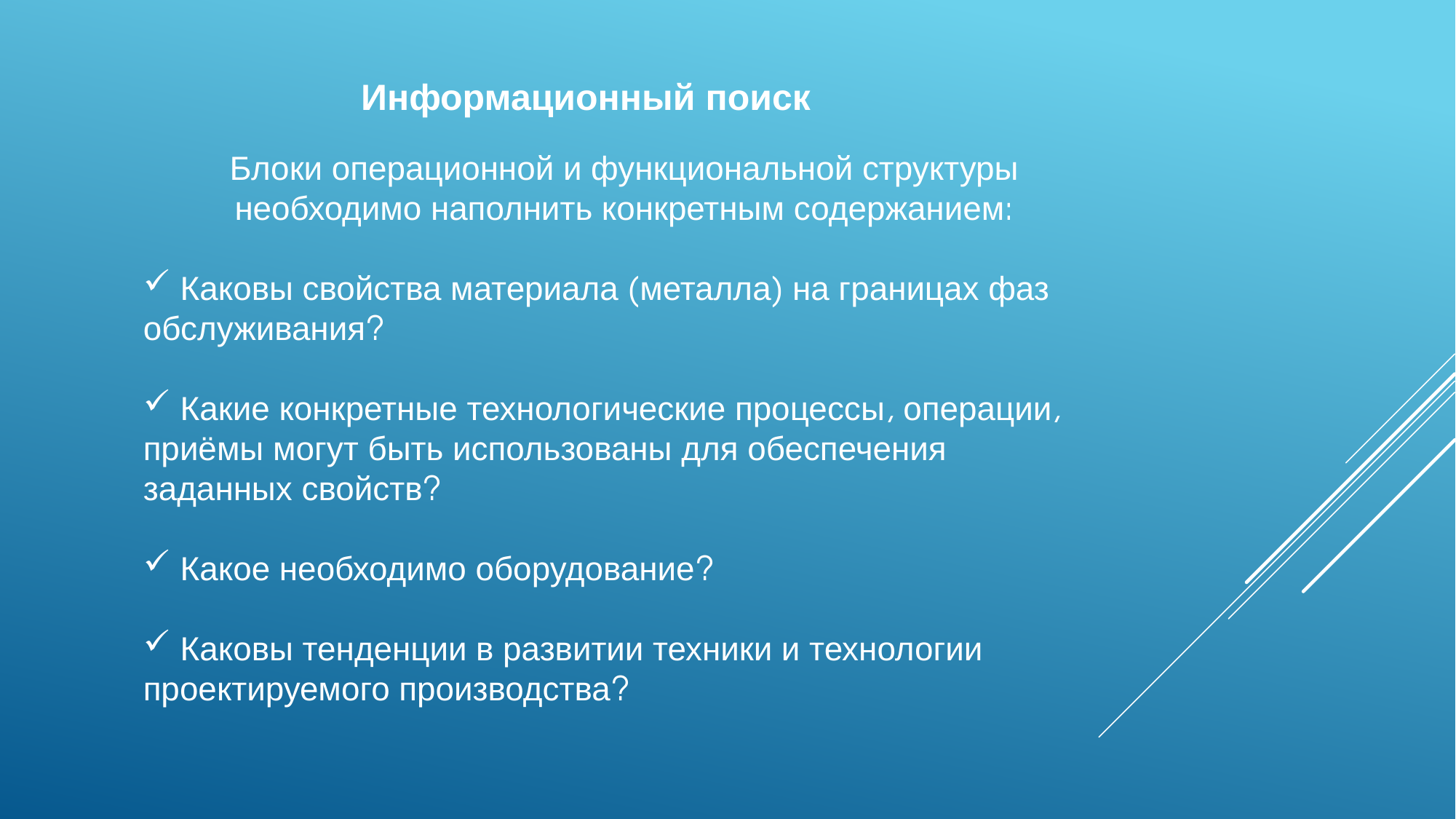

Информационный поиск
Блоки операционной и функциональной структуры необходимо наполнить конкретным содержанием:

 Каковы свойства материала (металла) на границах фаз обслуживания?

 Какие конкретные технологические процессы, операции, приёмы могут быть использованы для обеспечения заданных свойств?

 Какое необходимо оборудование?

 Каковы тенденции в развитии техники и технологии проектируемого производства?